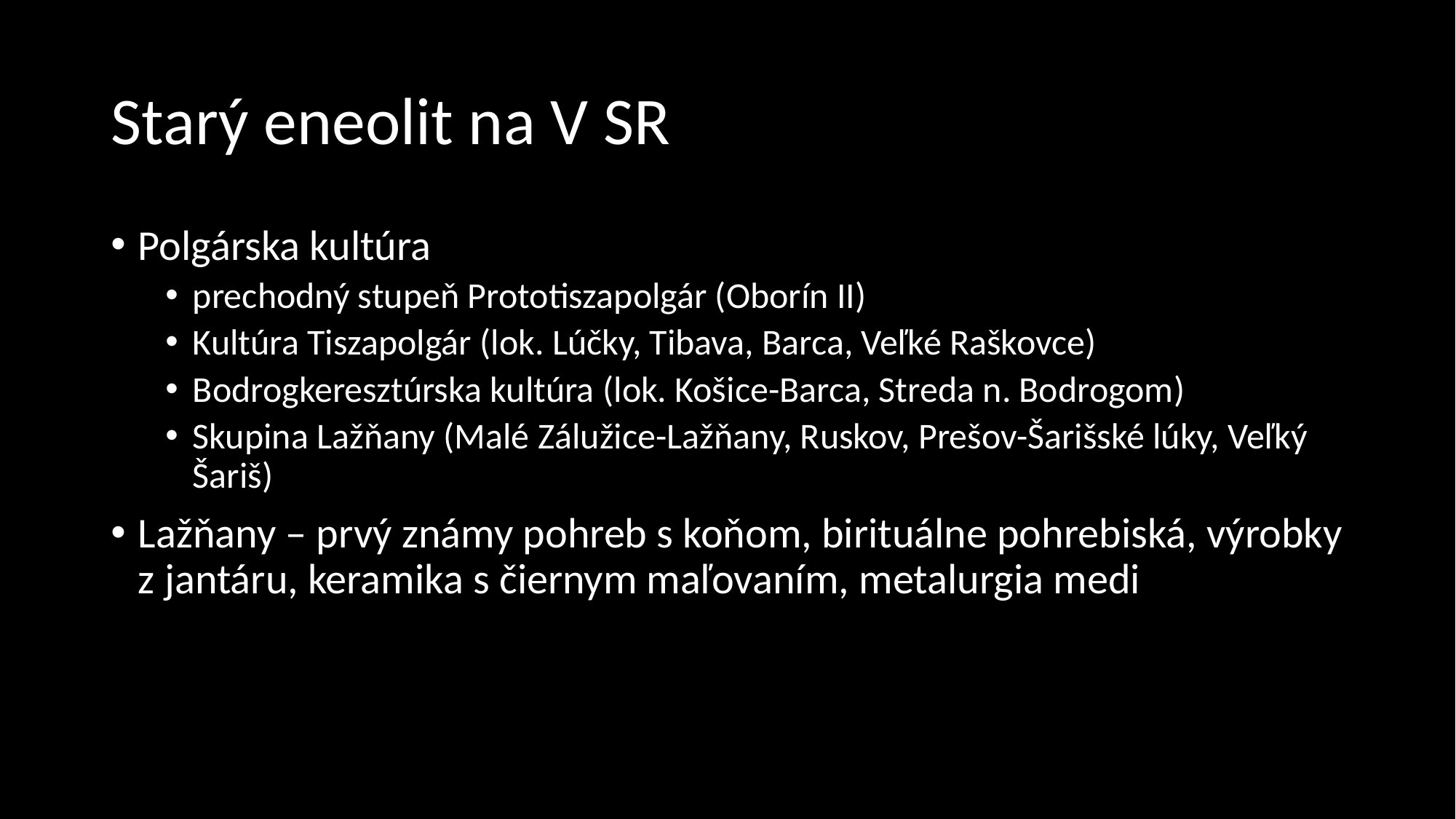

# Starý eneolit na V SR
Polgárska kultúra
prechodný stupeň Prototiszapolgár (Oborín II)
Kultúra Tiszapolgár (lok. Lúčky, Tibava, Barca, Veľké Raškovce)
Bodrogkeresztúrska kultúra (lok. Košice-Barca, Streda n. Bodrogom)
Skupina Lažňany (Malé Zálužice-Lažňany, Ruskov, Prešov-Šarišské lúky, Veľký Šariš)
Lažňany – prvý známy pohreb s koňom, birituálne pohrebiská, výrobky z jantáru, keramika s čiernym maľovaním, metalurgia medi